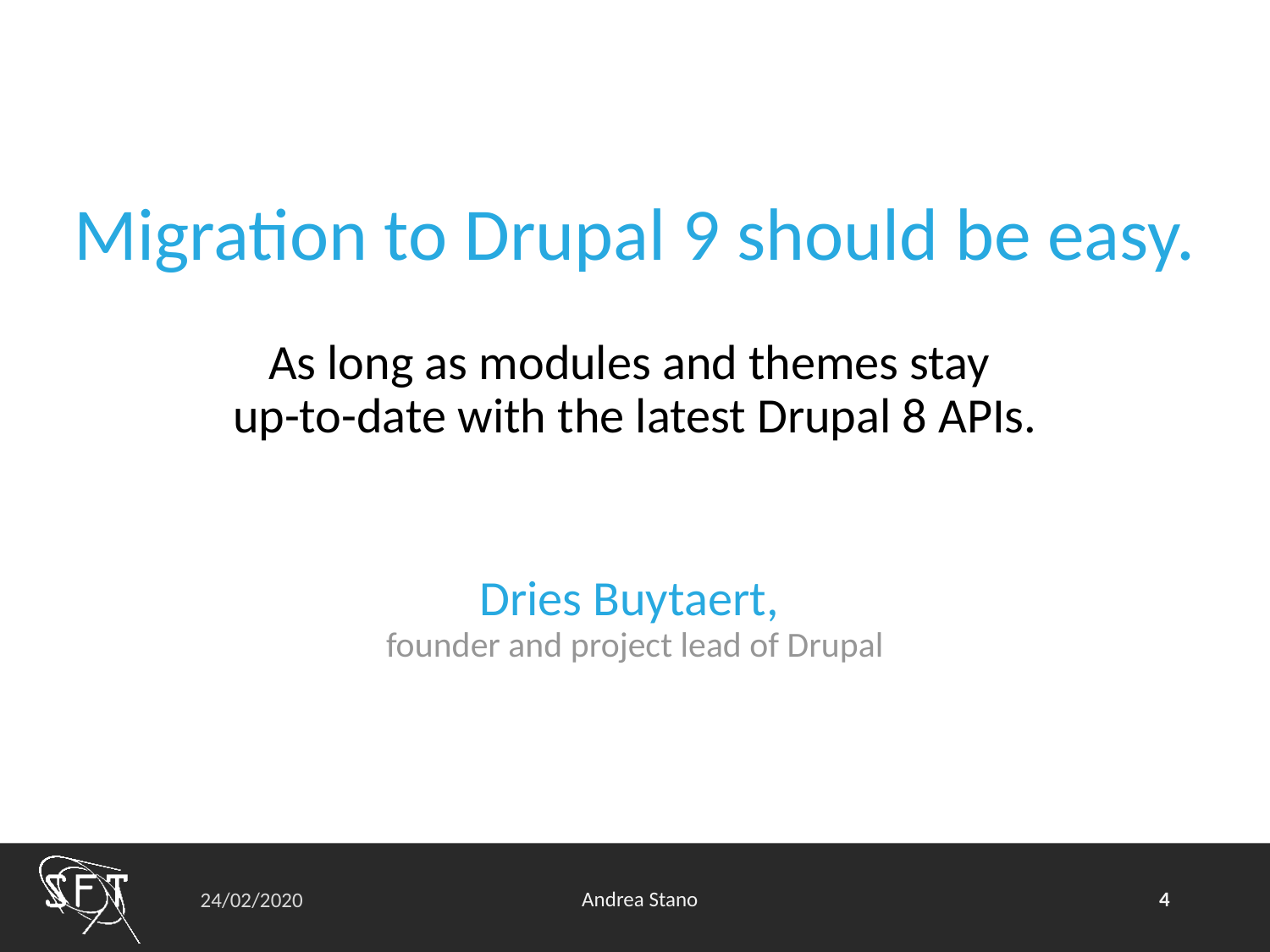

# Migration to Drupal 9 should be easy. As long as modules and themes stay up-to-date with the latest Drupal 8 APIs. Dries Buytaert, founder and project lead of Drupal
4
Andrea Stano
24/02/2020